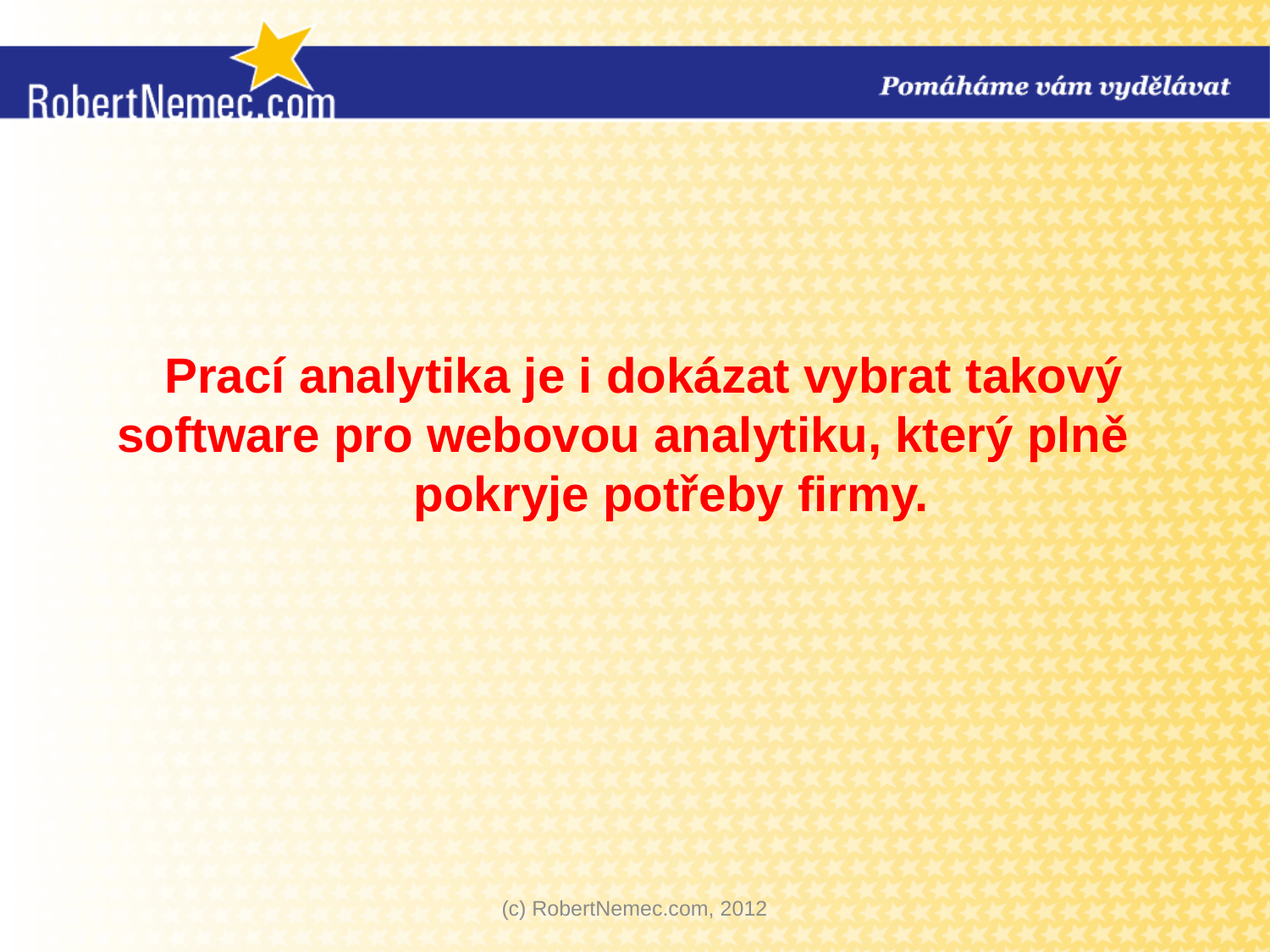

Prací analytika je i dokázat vybrat takový software pro webovou analytiku, který plně         pokryje potřeby firmy.
(c) RobertNemec.com, 2012